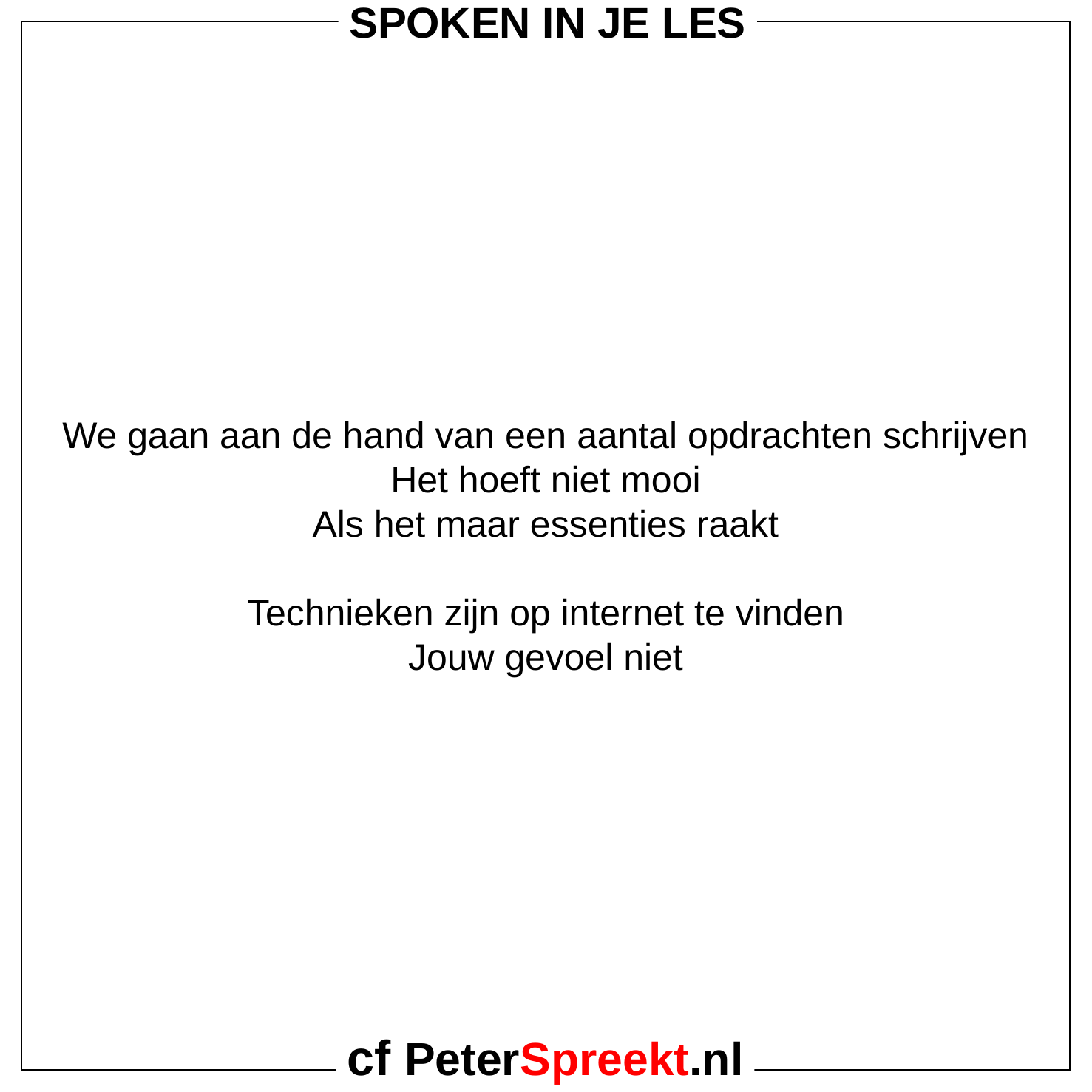

Spoken in je les

We gaan aan de hand van een aantal opdrachten schrijven
Het hoeft niet mooi
Als het maar essenties raakt

Technieken zijn op internet te vinden
Jouw gevoel niet
cf PeterSpreekt.nl